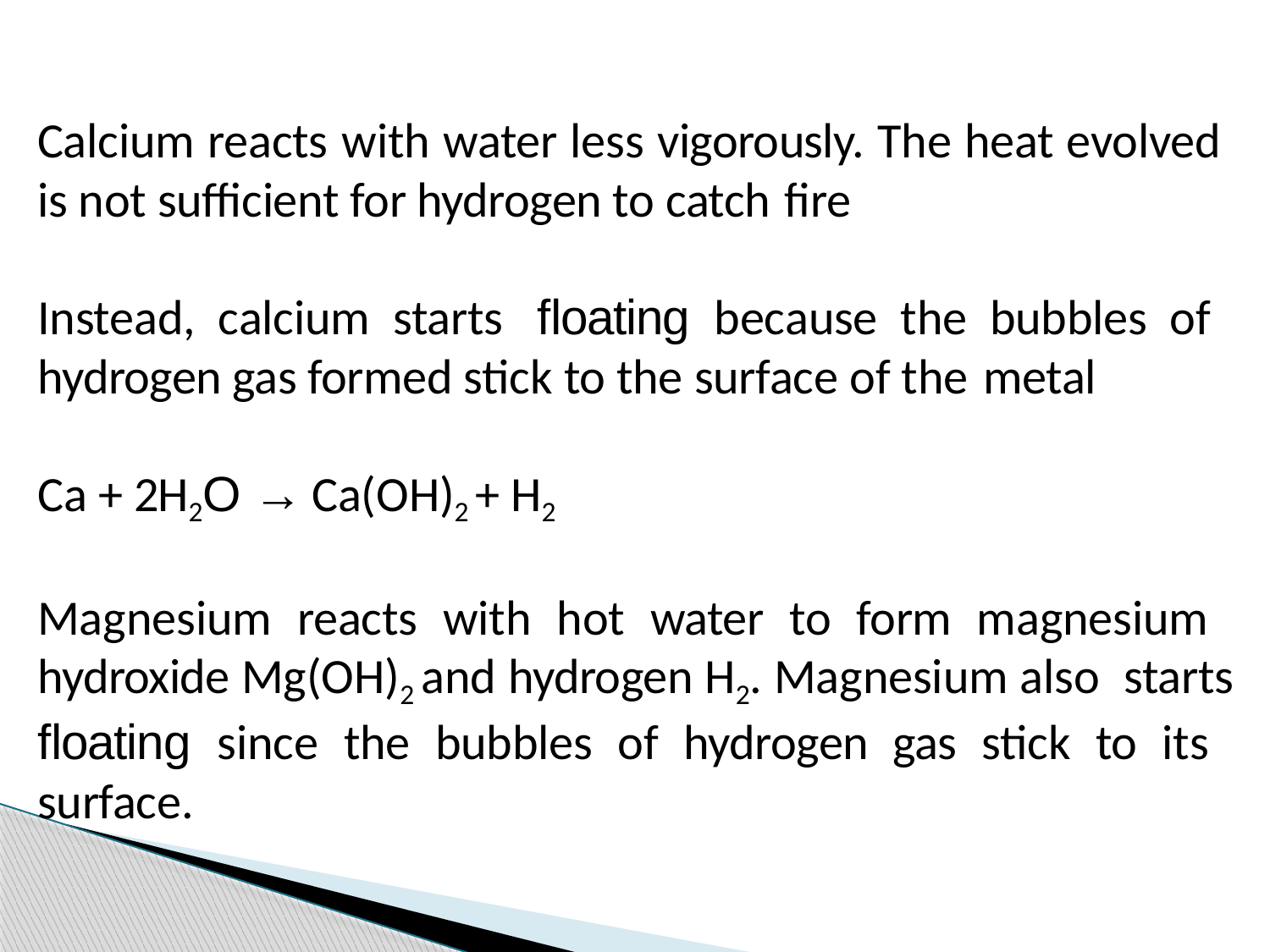

Calcium reacts with water less vigorously. The heat evolved  is not sufficient for hydrogen to catch fire

Instead, calcium starts ﬂoating because the bubbles of  hydrogen gas formed stick to the surface of the metal

Ca + 2H2O → Ca(OH)2 + H2

Magnesium reacts with hot water to form magnesium  hydroxide Mg(OH)2 and hydrogen H2. Magnesium also  starts ﬂoating since the bubbles of hydrogen gas stick to its  surface.